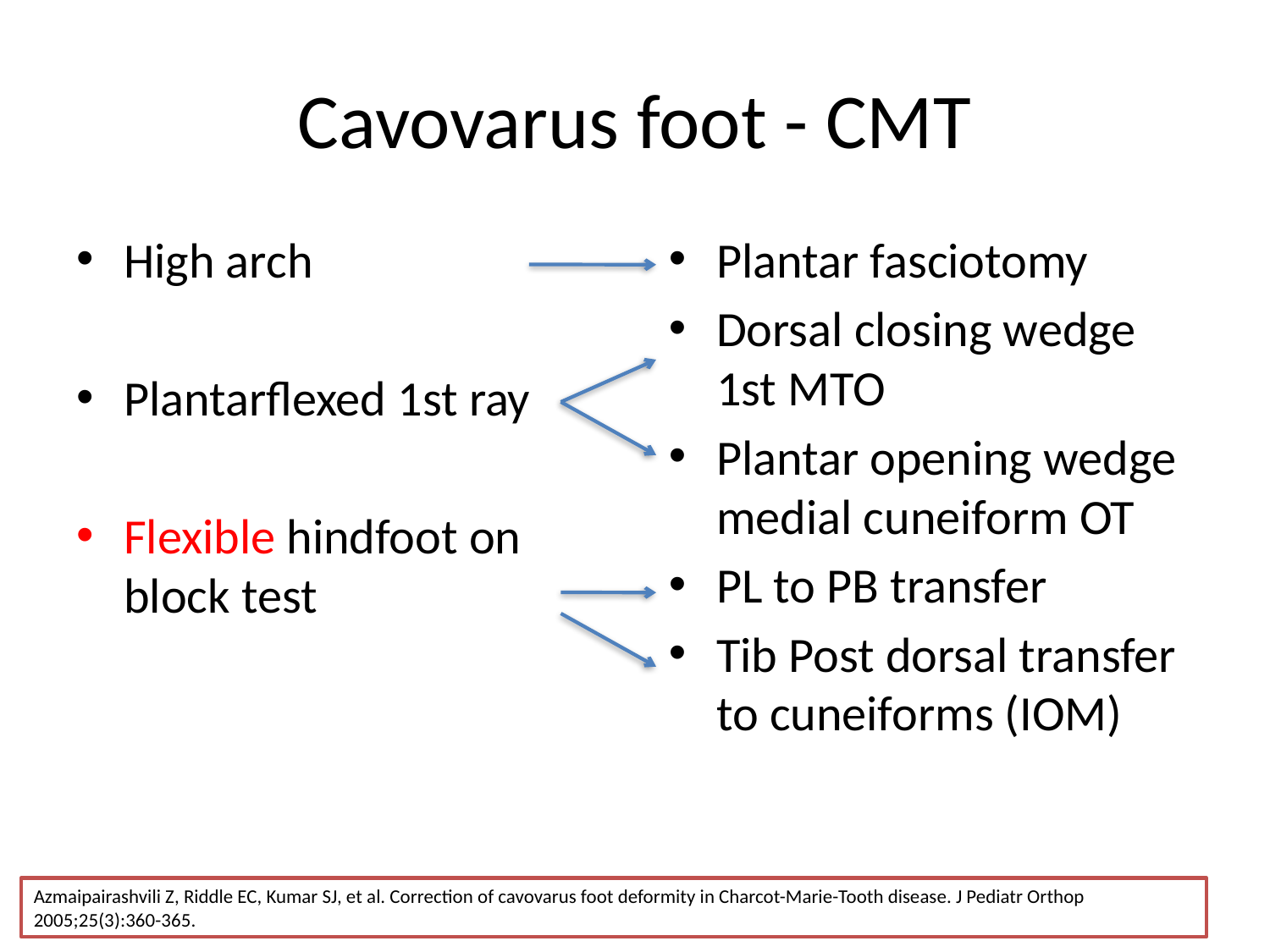

# Cavovarus foot - CMT
High arch

Plantarflexed 1st ray

Flexible hindfoot on block test
Plantar fasciotomy
Dorsal closing wedge 1st MTO
Plantar opening wedge medial cuneiform OT
PL to PB transfer
Tib Post dorsal transfer to cuneiforms (IOM)
Azmaipairashvili Z, Riddle EC, Kumar SJ, et al. Correction of cavovarus foot deformity in Charcot-Marie-Tooth disease. J Pediatr Orthop 2005;25(3):360-365.